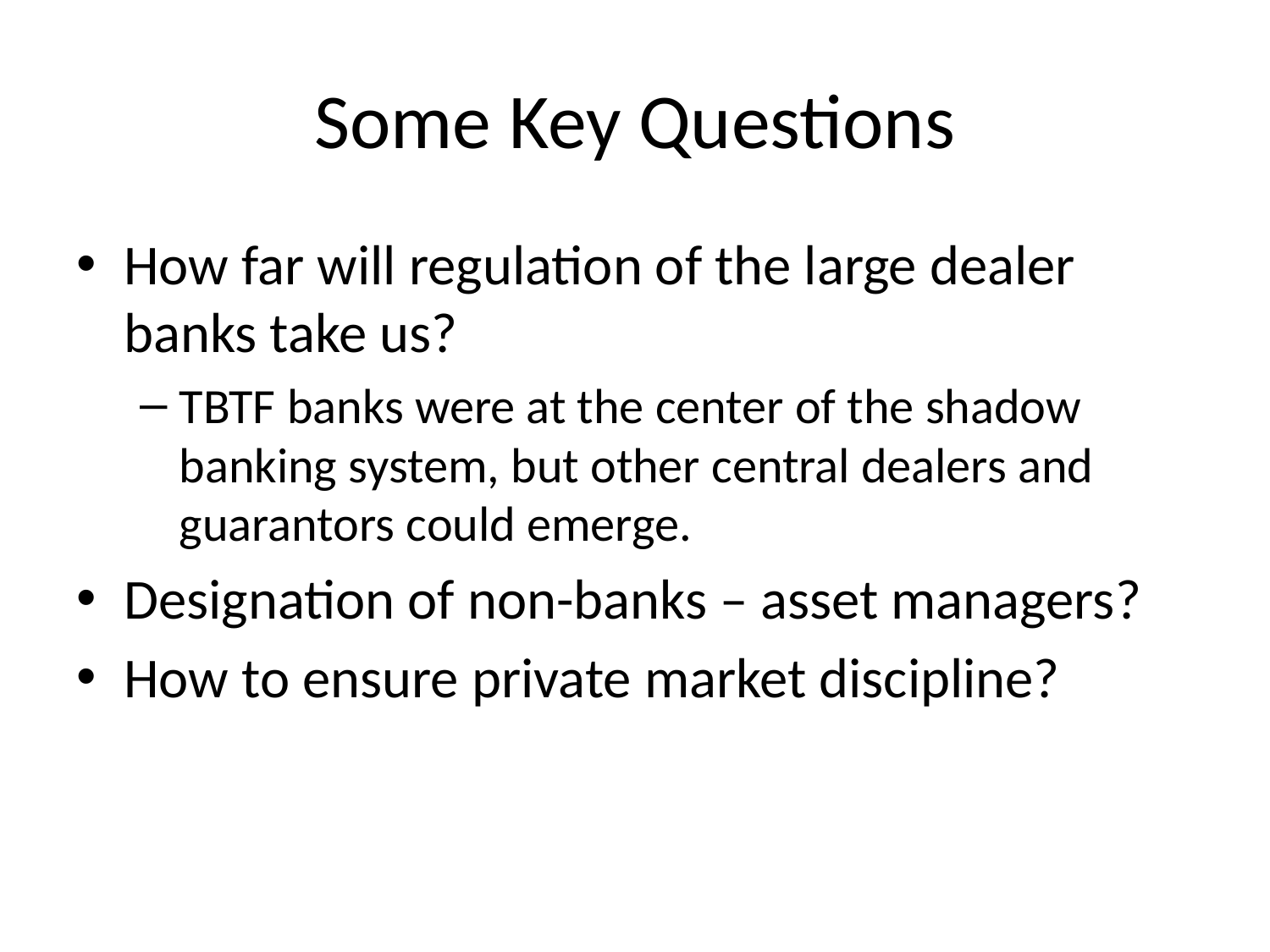

# Some Key Questions
How far will regulation of the large dealer banks take us?
TBTF banks were at the center of the shadow banking system, but other central dealers and guarantors could emerge.
Designation of non-banks – asset managers?
How to ensure private market discipline?